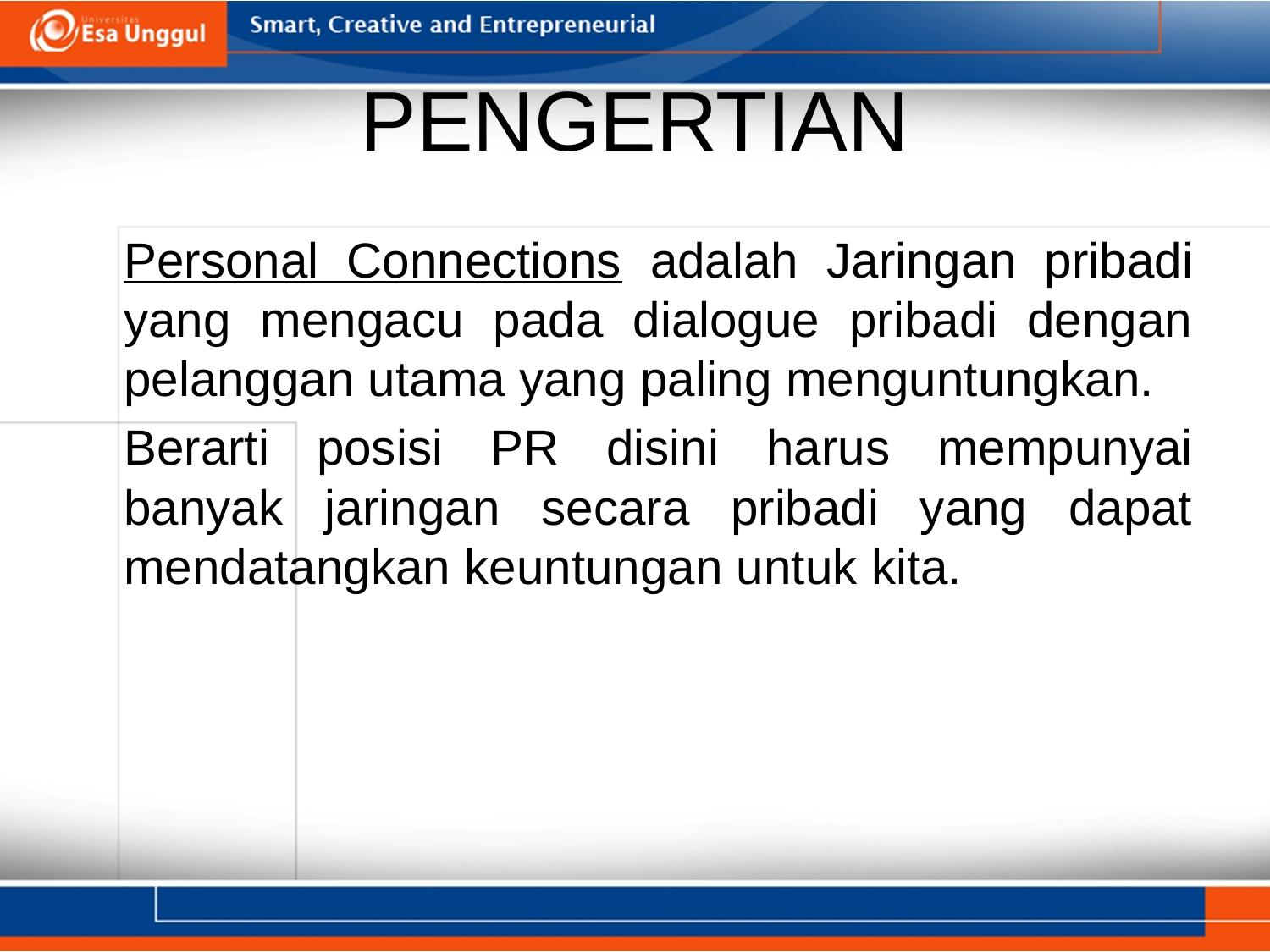

# PENGERTIAN
	Personal Connections adalah Jaringan pribadi yang mengacu pada dialogue pribadi dengan pelanggan utama yang paling menguntungkan.
	Berarti posisi PR disini harus mempunyai banyak jaringan secara pribadi yang dapat mendatangkan keuntungan untuk kita.